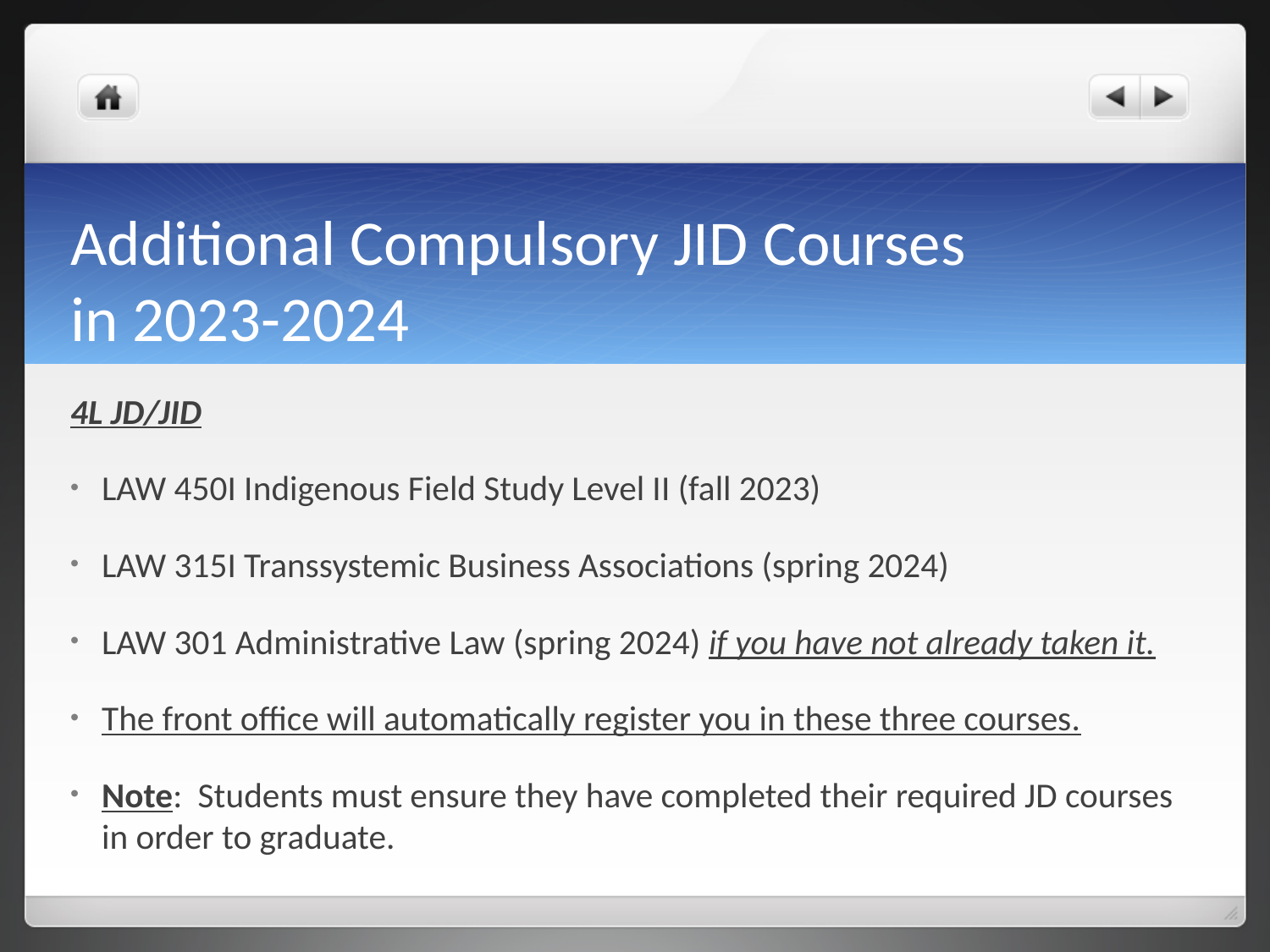

# Additional Compulsory JID Courses in 2023-2024
4L JD/JID
LAW 450I Indigenous Field Study Level II (fall 2023)
LAW 315I Transsystemic Business Associations (spring 2024)
LAW 301 Administrative Law (spring 2024) if you have not already taken it.
The front office will automatically register you in these three courses.
Note:  Students must ensure they have completed their required JD courses in order to graduate.